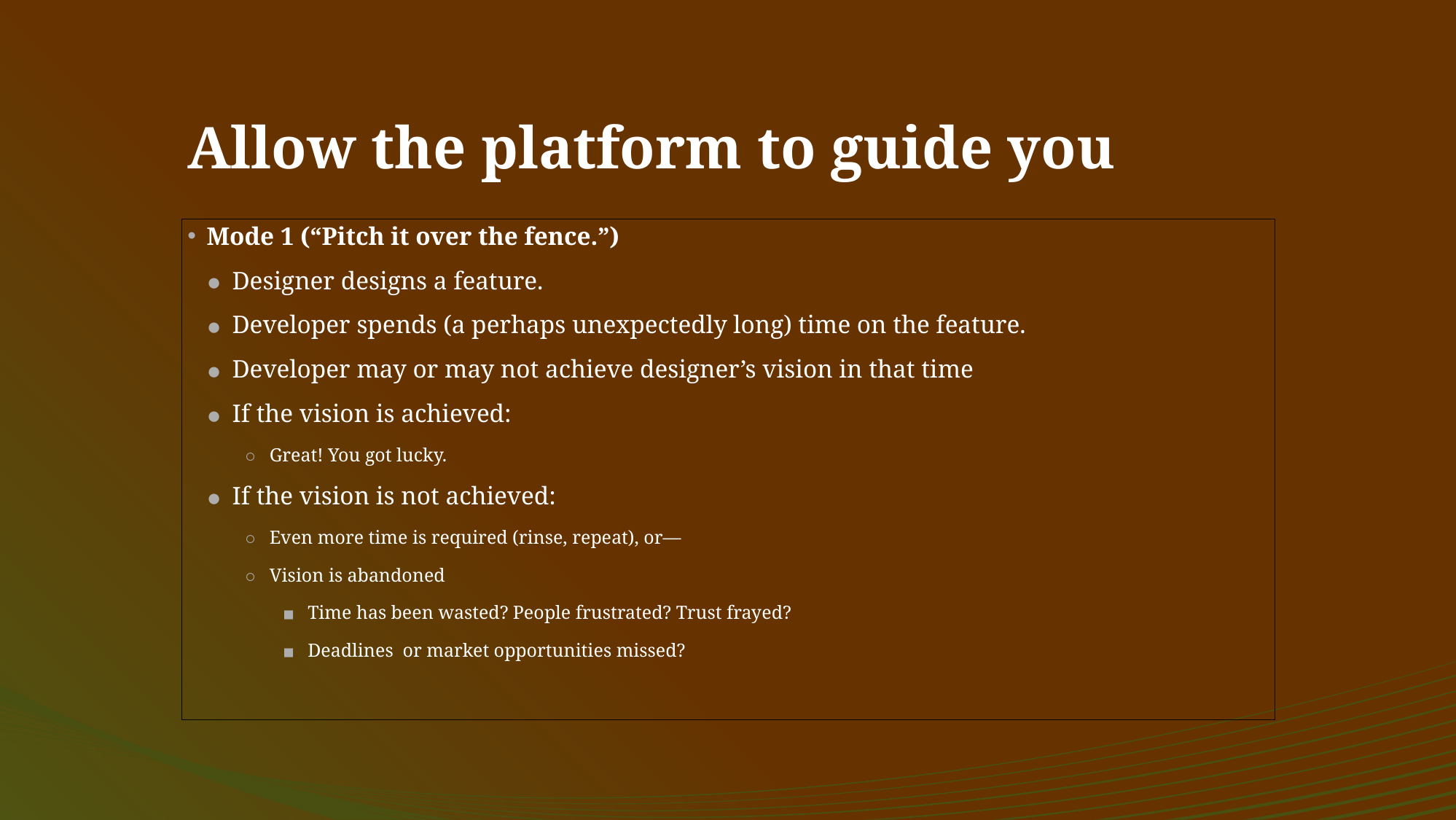

# Allow the platform to guide you
Mode 1 (“Pitch it over the fence.”)
Designer designs a feature.
Developer spends (a perhaps unexpectedly long) time on the feature.
Developer may or may not achieve designer’s vision in that time
If the vision is achieved:
Great! You got lucky.
If the vision is not achieved:
Even more time is required (rinse, repeat), or—
Vision is abandoned
Time has been wasted? People frustrated? Trust frayed?
Deadlines  or market opportunities missed?